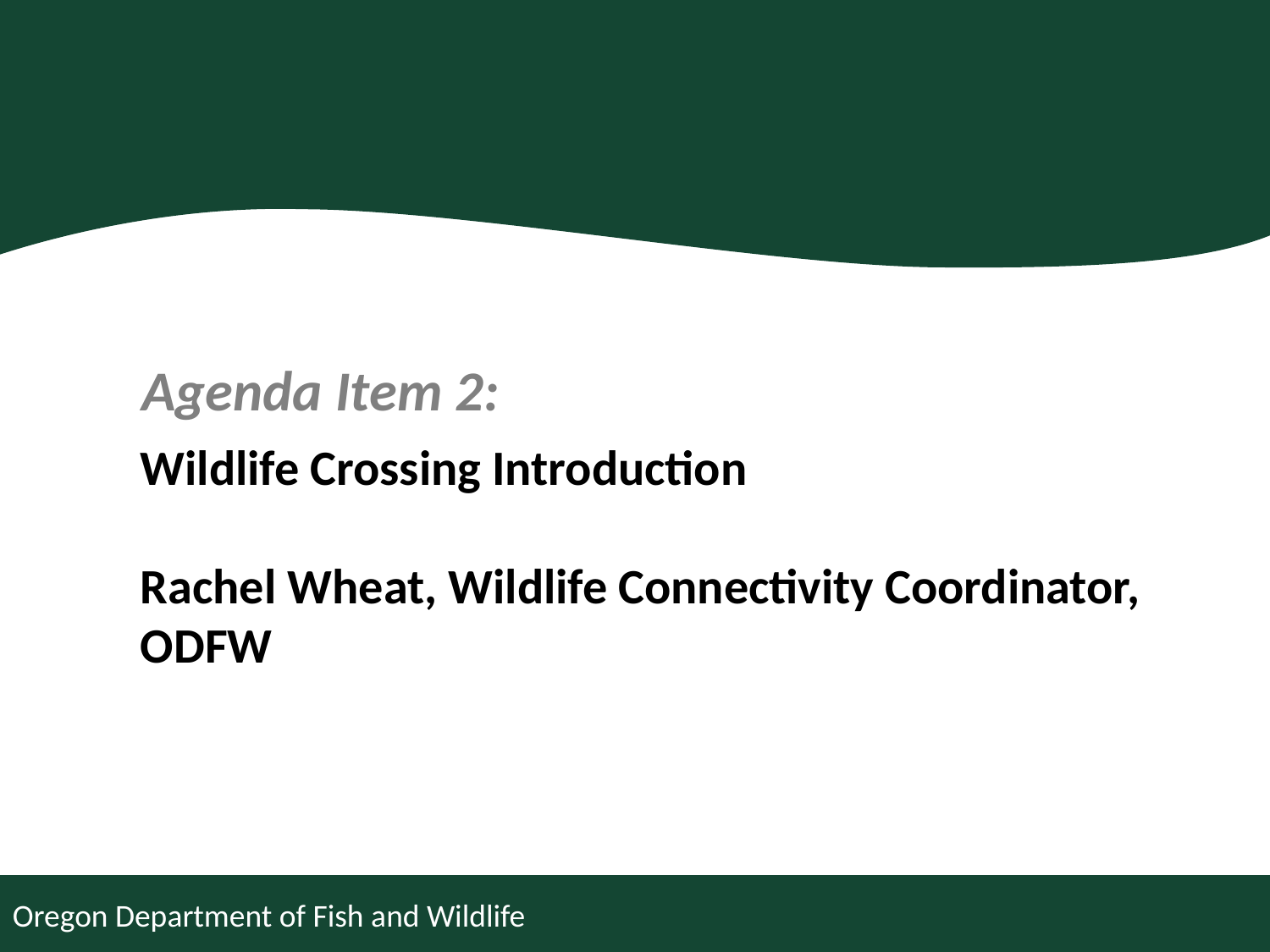

Agenda Item 2:
Wildlife Crossing Introduction

Rachel Wheat, Wildlife Connectivity Coordinator, ODFW